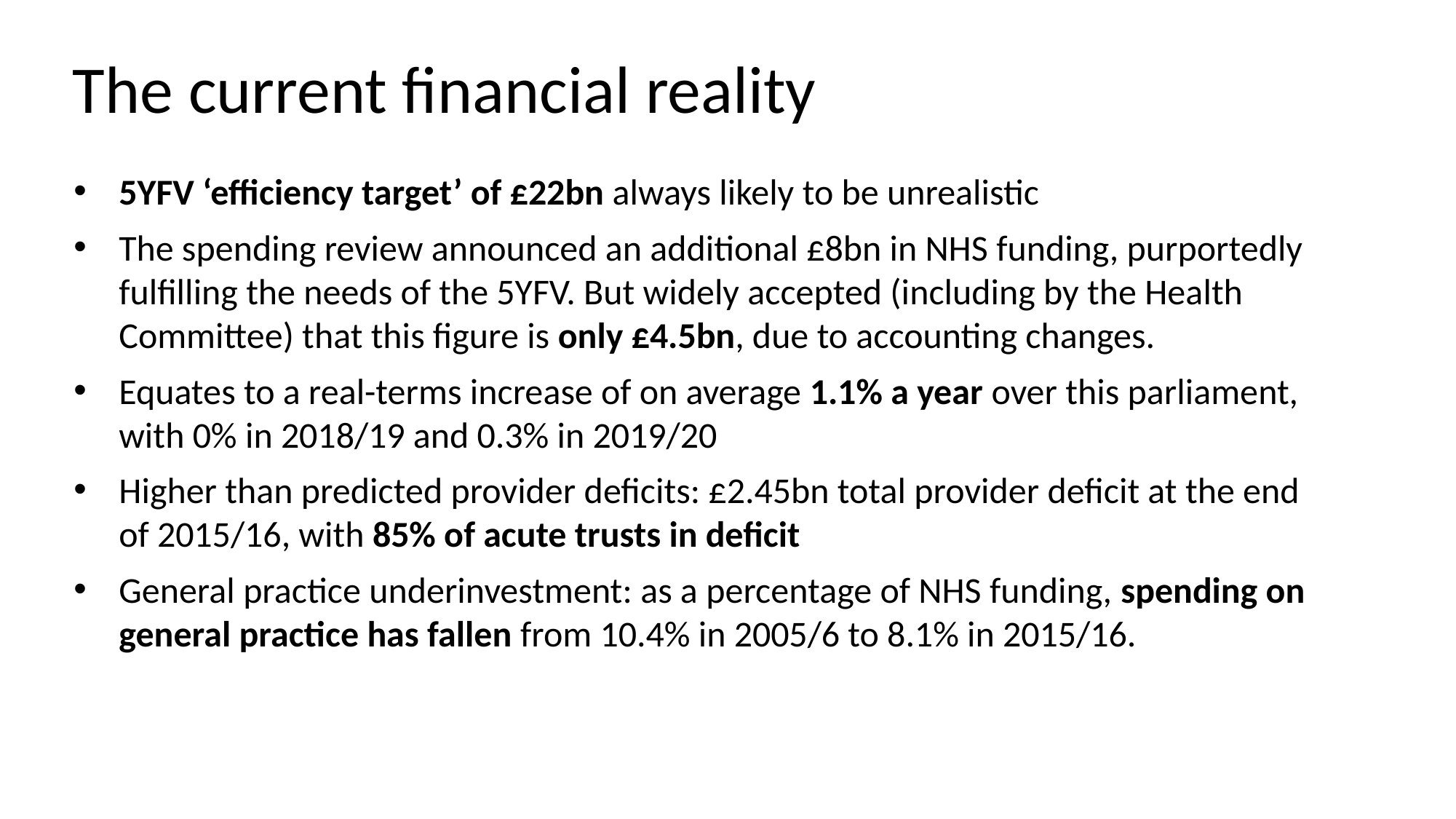

# The current financial reality
5YFV ‘efficiency target’ of £22bn always likely to be unrealistic
The spending review announced an additional £8bn in NHS funding, purportedly fulfilling the needs of the 5YFV. But widely accepted (including by the Health Committee) that this figure is only £4.5bn, due to accounting changes.
Equates to a real-terms increase of on average 1.1% a year over this parliament, with 0% in 2018/19 and 0.3% in 2019/20
Higher than predicted provider deficits: £2.45bn total provider deficit at the end of 2015/16, with 85% of acute trusts in deficit
General practice underinvestment: as a percentage of NHS funding, spending on general practice has fallen from 10.4% in 2005/6 to 8.1% in 2015/16.